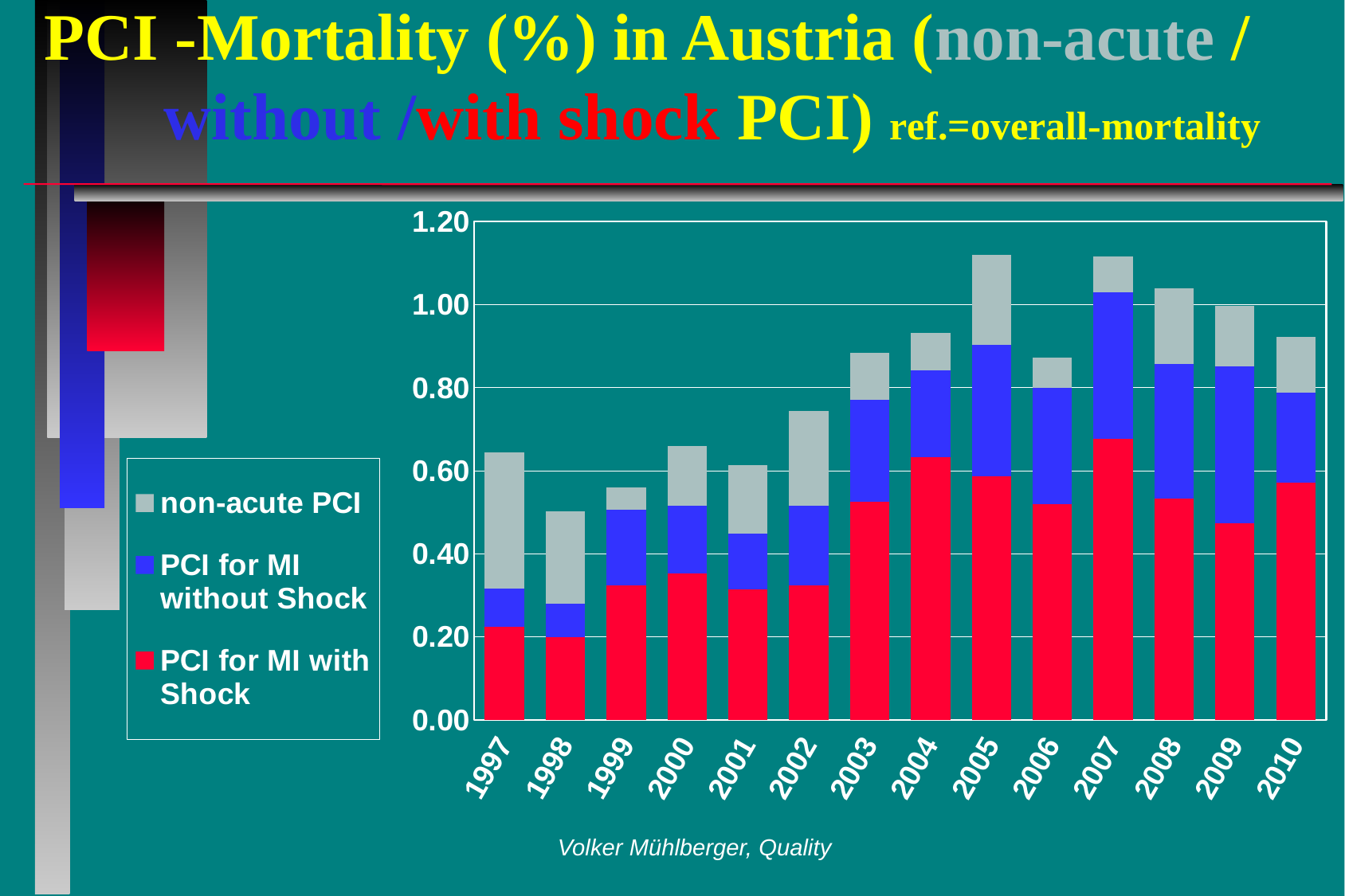

# PCI -Mortality (%) in Austria (non-acute / 	without /with shock PCI) ref.=overall-mortality

### Chart

| Category | PCI for MI with Shock | PCI for MI without Shock | non-acute PCI |
|---|---|---|---|
| 1997 | 0.2234490010515258 | 0.09200841219768727 | 0.328601472134597 |
| 1998 | 0.19862133426802198 | 0.08178525528683273 | 0.22198855006425985 |
| 1999 | 0.3234152652005207 | 0.18326865028029451 | 0.05390254420008633 |
| 2000 | 0.35342439583532576 | 0.16238418187028394 | 0.14328016047377973 |
| 2001 | 0.31527420559197056 | 0.13274703393346188 | 0.1659337924168268 |
| 2002 | 0.32398203372358686 | 0.1914439290184817 | 0.22826006921434355 |
| 2003 | 0.5247077577045697 | 0.2457492029755579 | 0.11291179596174283 |
| 2004 | 0.6332895208507585 | 0.209105030469591 | 0.08961644162982454 |
| 2005 | 0.5863052014415575 | 0.3173578613307563 | 0.21515787208864487 |
| 2006 | 0.5191299382235416 | 0.2803301666407103 | 0.07267819135129523 |
| 2007 | 0.6772825974563127 | 0.3515665391376304 | 0.087891634784407 |
| 2008 | 0.5322654230242817 | 0.32442844831956563 | 0.1824910021797545 |
| 2009 | 0.4734085414987913 | 0.37771958098308 | 0.14605157131345667 |
| 2010 | 0.5715975165073421 | 0.2168128510889928 | 0.13304424953188246 |
Volker Mühlberger, Quality